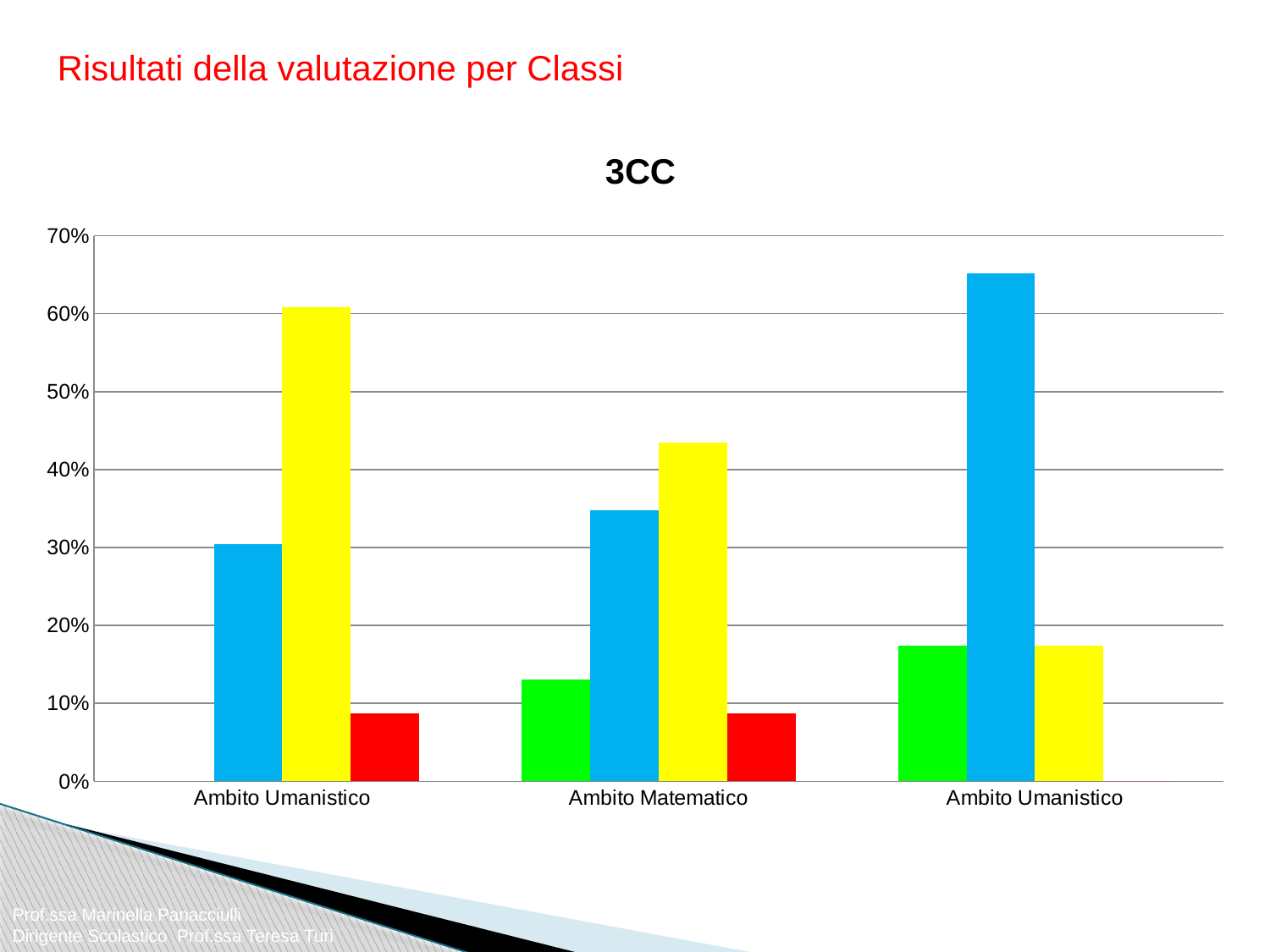

Risultati della valutazione per Classi

### Chart:

| Category | A | B | C | D |
|---|---|---|---|---|
| Ambito Umanistico | 0.0 | 0.3043478260869566 | 0.6086956521739134 | 0.08695652173913046 |
| Ambito Matematico | 0.13043478260869568 | 0.34782608695652184 | 0.4347826086956523 | 0.08695652173913046 |
| Ambito Umanistico | 0.17391304347826092 | 0.6521739130434786 | 0.17391304347826092 | 0.0 |
Prof.ssa Marinella Panacciulli
Dirigente Scolastico  Prof.ssa Teresa Turi